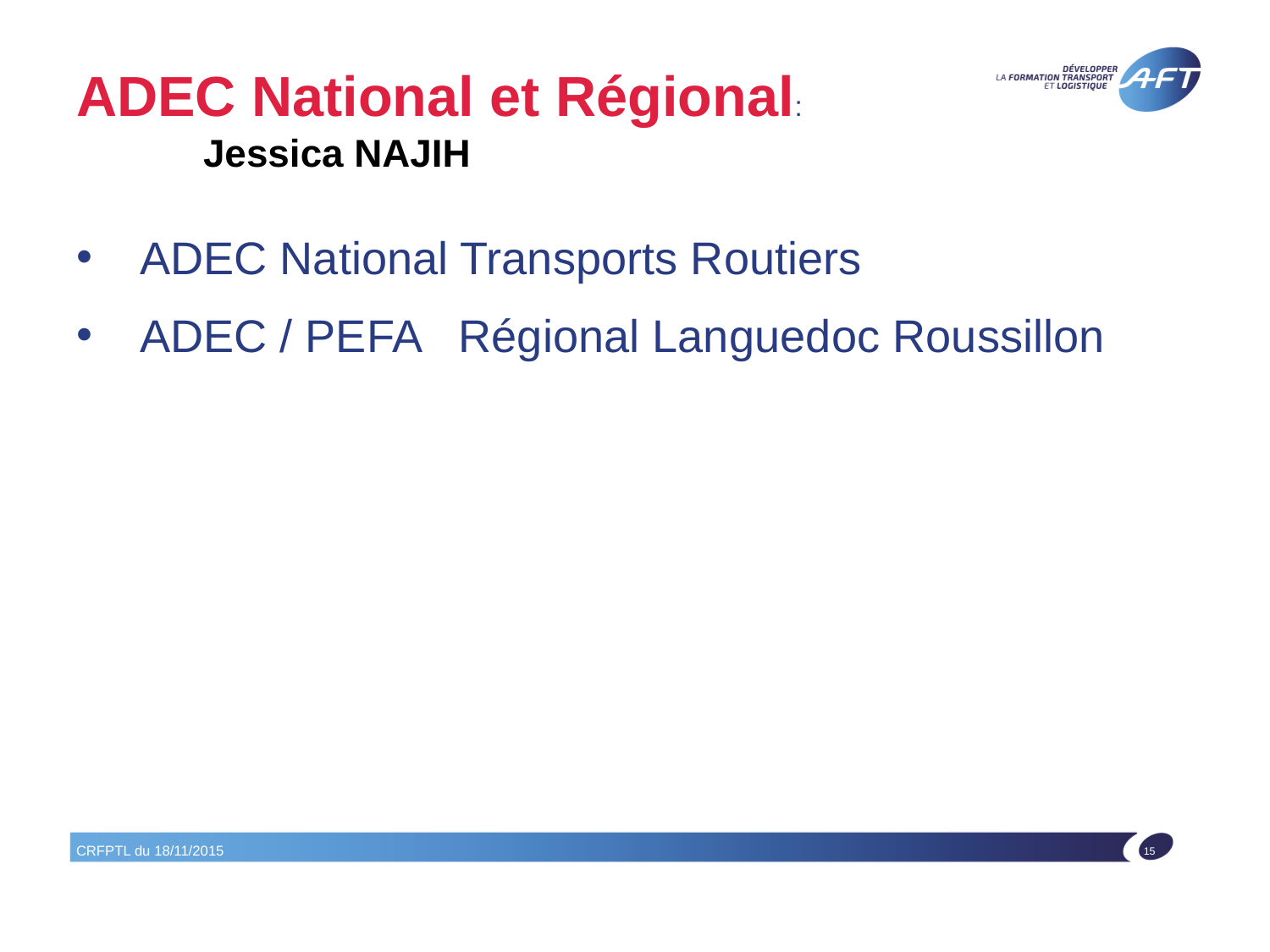

# ADEC National et Régional: Jessica NAJIH
ADEC National Transports Routiers
ADEC / PEFA   Régional Languedoc Roussillon

CRFPTL du 18/11/2015
15